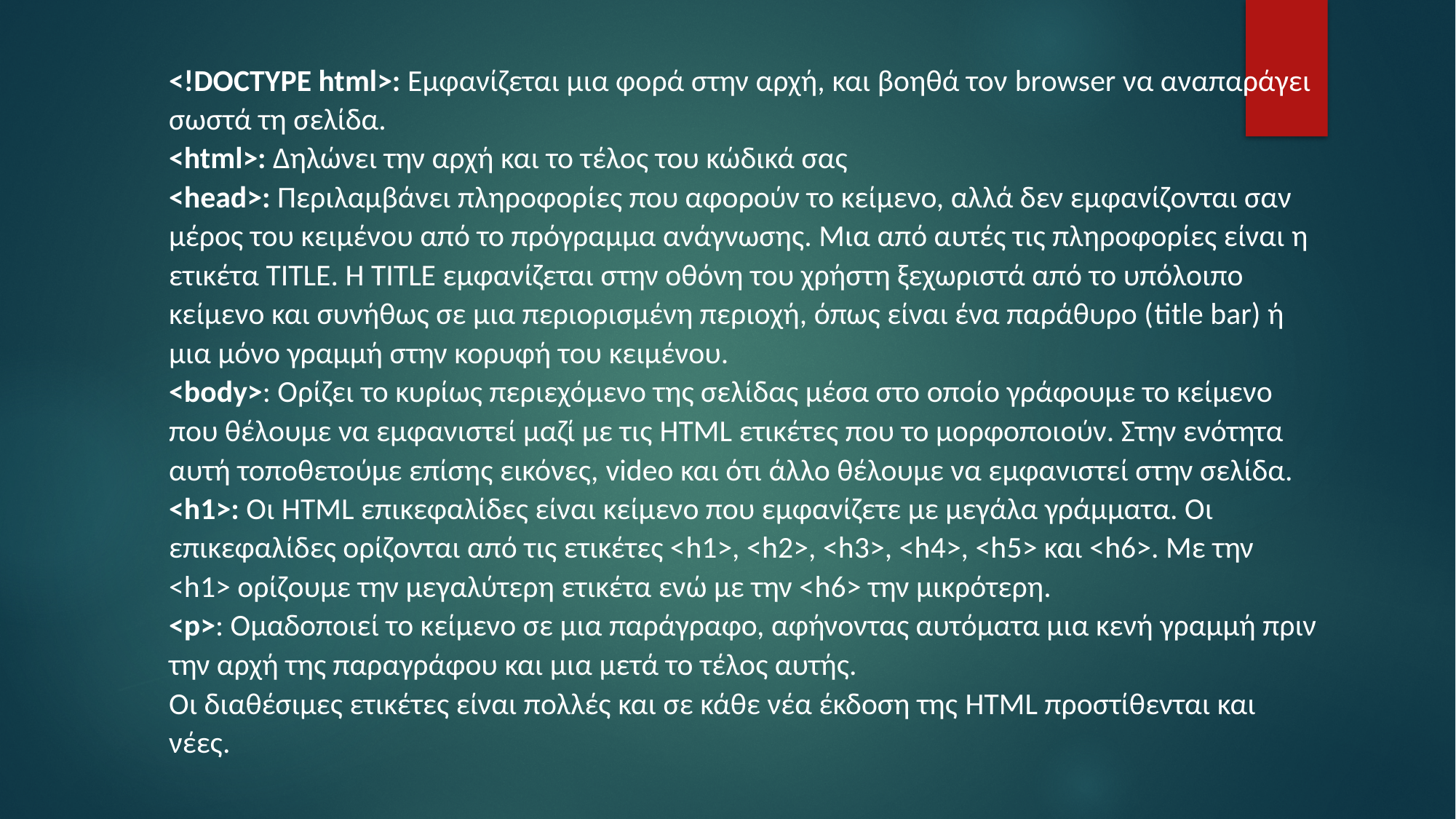

<!DOCTYPE html>: Εμφανίζεται μια φορά στην αρχή, και βοηθά τον browser να αναπαράγει σωστά τη σελίδα.
<html>: Δηλώνει την αρχή και το τέλος του κώδικά σας
<head>: Περιλαμβάνει πληροφορίες που αφορούν το κείμενο, αλλά δεν εμφανίζονται σαν μέρος του κειμένου από το πρόγραμμα ανάγνωσης. Μια από αυτές τις πληροφορίες είναι η ετικέτα TITLE. Η TITLE εμφανίζεται στην οθόνη του χρήστη ξεχωριστά από το υπόλοιπο κείμενο και συνήθως σε μια περιορισμένη περιοχή, όπως είναι ένα παράθυρο (title bar) ή μια μόνο γραμμή στην κορυφή του κειμένου.
<body>: Ορίζει το κυρίως περιεχόμενο της σελίδας μέσα στο οποίο γράφουμε το κείμενο που θέλουμε να εμφανιστεί μαζί με τις HTML ετικέτες που το μορφοποιούν. Στην ενότητα αυτή τοποθετούμε επίσης εικόνες, video και ότι άλλο θέλουμε να εμφανιστεί στην σελίδα.
<h1>: Οι HTML επικεφαλίδες είναι κείμενο που εμφανίζετε με μεγάλα γράμματα. Οι επικεφαλίδες ορίζονται από τις ετικέτες <h1>, <h2>, <h3>, <h4>, <h5> και <h6>. Με την <h1> ορίζουμε την μεγαλύτερη ετικέτα ενώ με την <h6> την μικρότερη.
<p>: Ομαδοποιεί το κείμενο σε μια παράγραφο, αφήνοντας αυτόματα μια κενή γραμμή πριν την αρχή της παραγράφου και μια μετά το τέλος αυτής.
Οι διαθέσιμες ετικέτες είναι πολλές και σε κάθε νέα έκδοση της HTML προστίθενται και νέες.